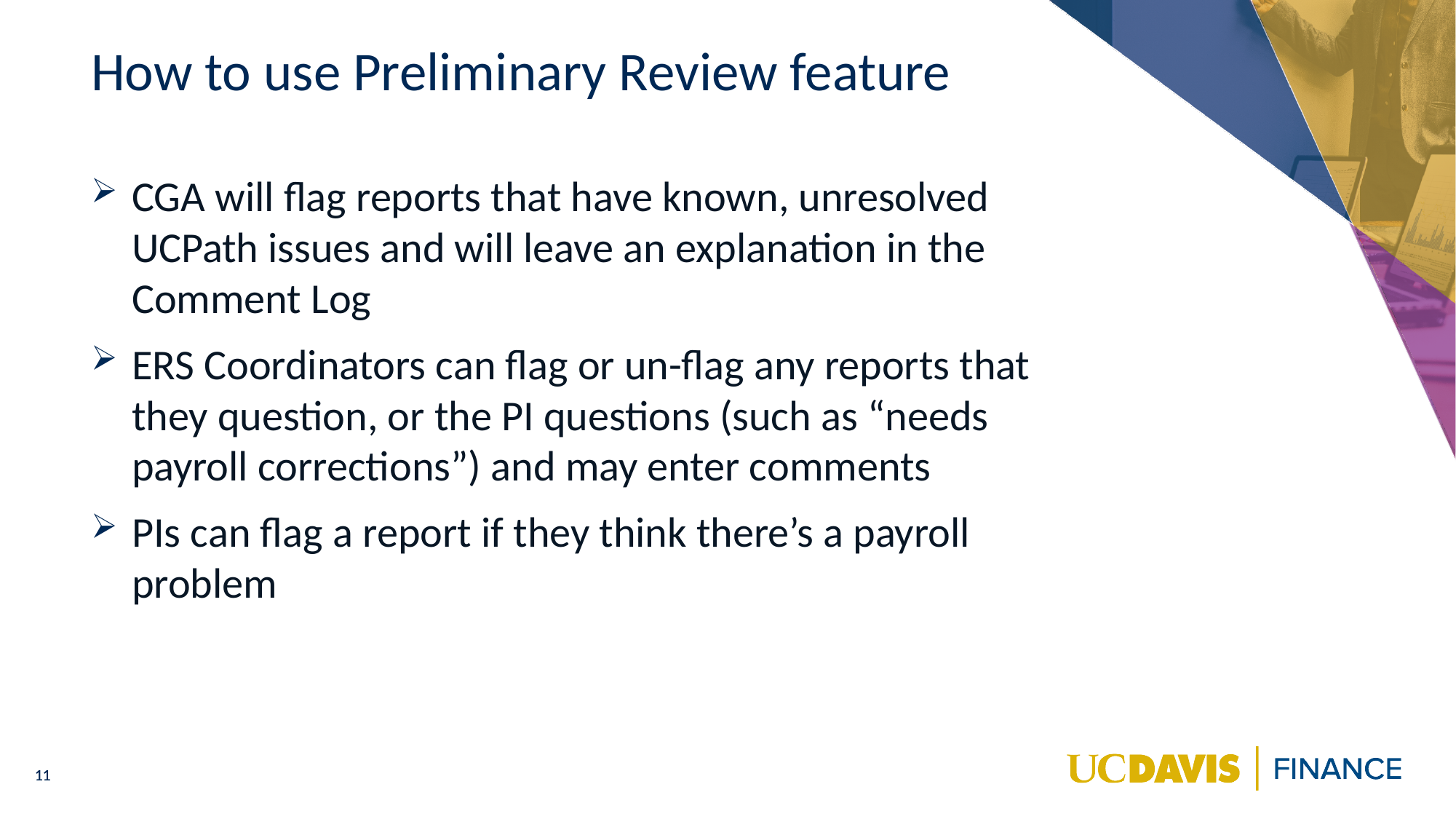

# How to use Preliminary Review feature
CGA will flag reports that have known, unresolved UCPath issues and will leave an explanation in the Comment Log
ERS Coordinators can flag or un-flag any reports that they question, or the PI questions (such as “needs payroll corrections”) and may enter comments
PIs can flag a report if they think there’s a payroll problem